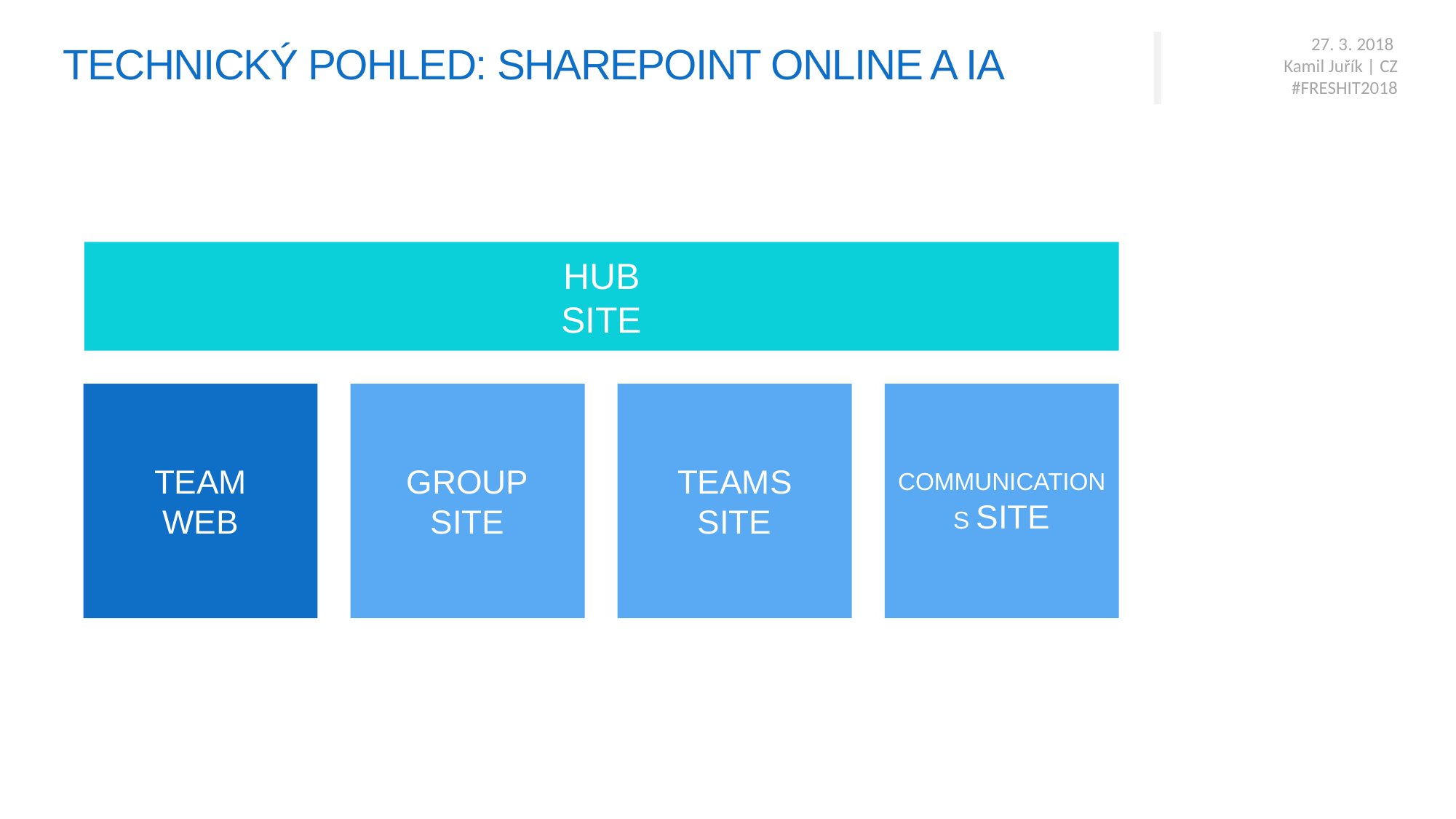

# TECHNICKÝ POHLED: SHAREPOINT ONLINE A IA
HUB
SITE
TEAM
WEB
GROUP
SITE
TEAMS
SITE
COMMUNICATIONS SITE